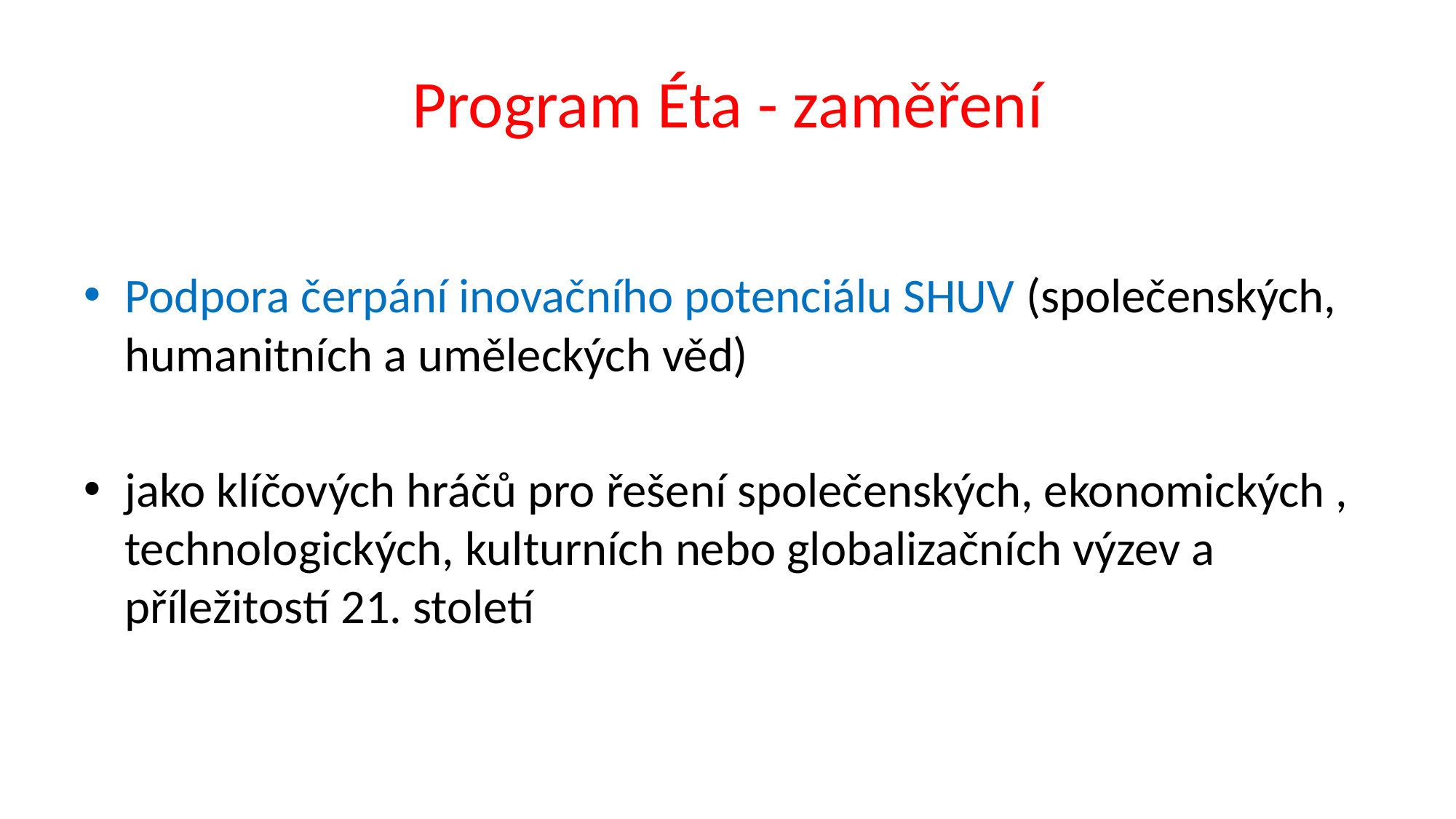

# Program Éta - zaměření

Podpora čerpání inovačního potenciálu SHUV (společenských, humanitních a uměleckých věd)

jako klíčových hráčů pro řešení společenských, ekonomických , technologických, kulturních nebo globalizačních výzev a příležitostí 21. století